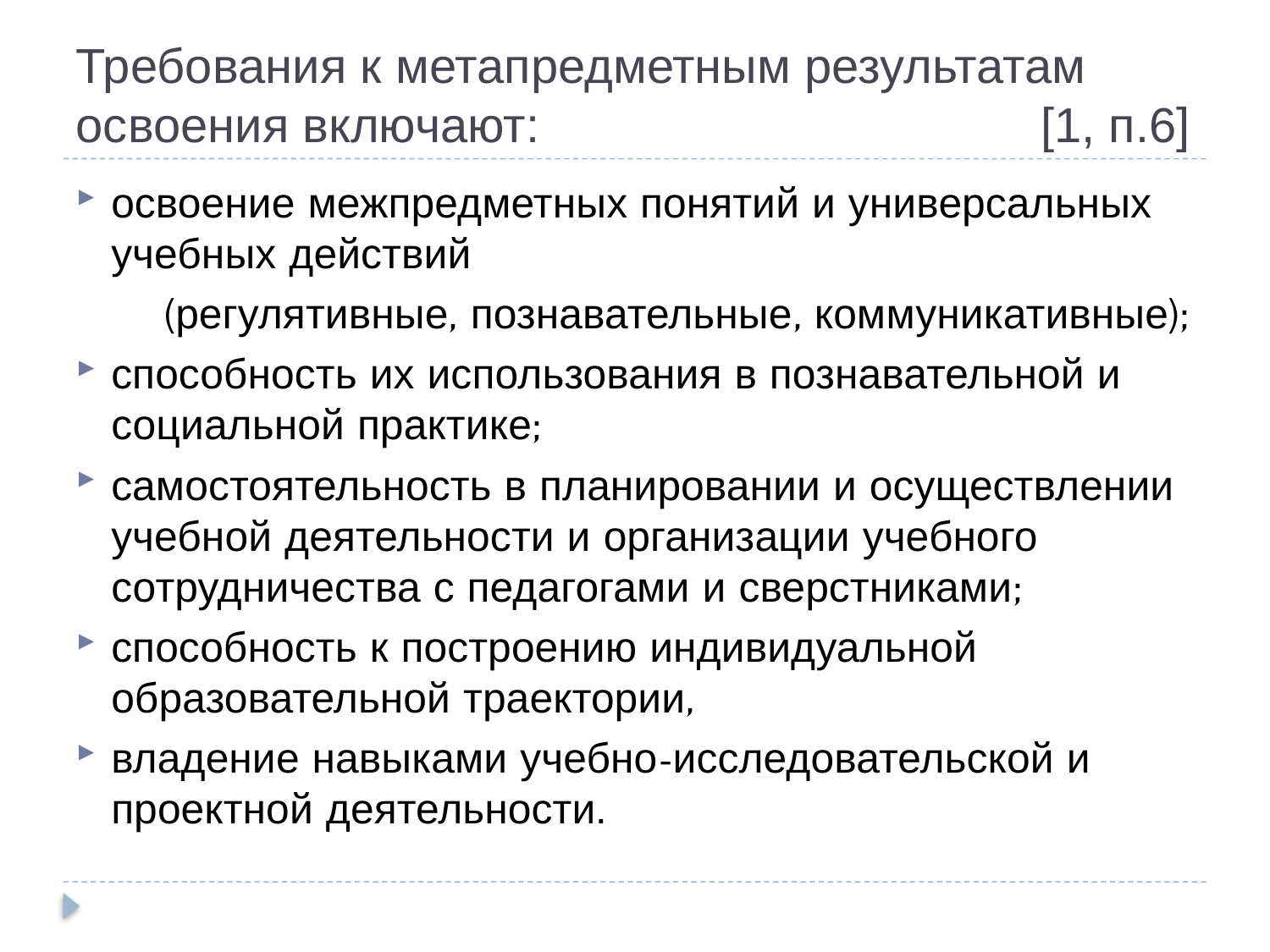

# Требования к метапредметным результатам освоения включают:                                     [1, п.6]
освоение межпредметных понятий и универсальных учебных действий
       (регулятивные, познавательные, коммуникативные);
способность их использования в познавательной и социальной практике;
самостоятельность в планировании и осуществлении учебной деятельности и организации учебного сотрудничества с педагогами и сверстниками;
способность к построению индивидуальной образовательной траектории,
владение навыками учебно-исследовательской и проектной деятельности.